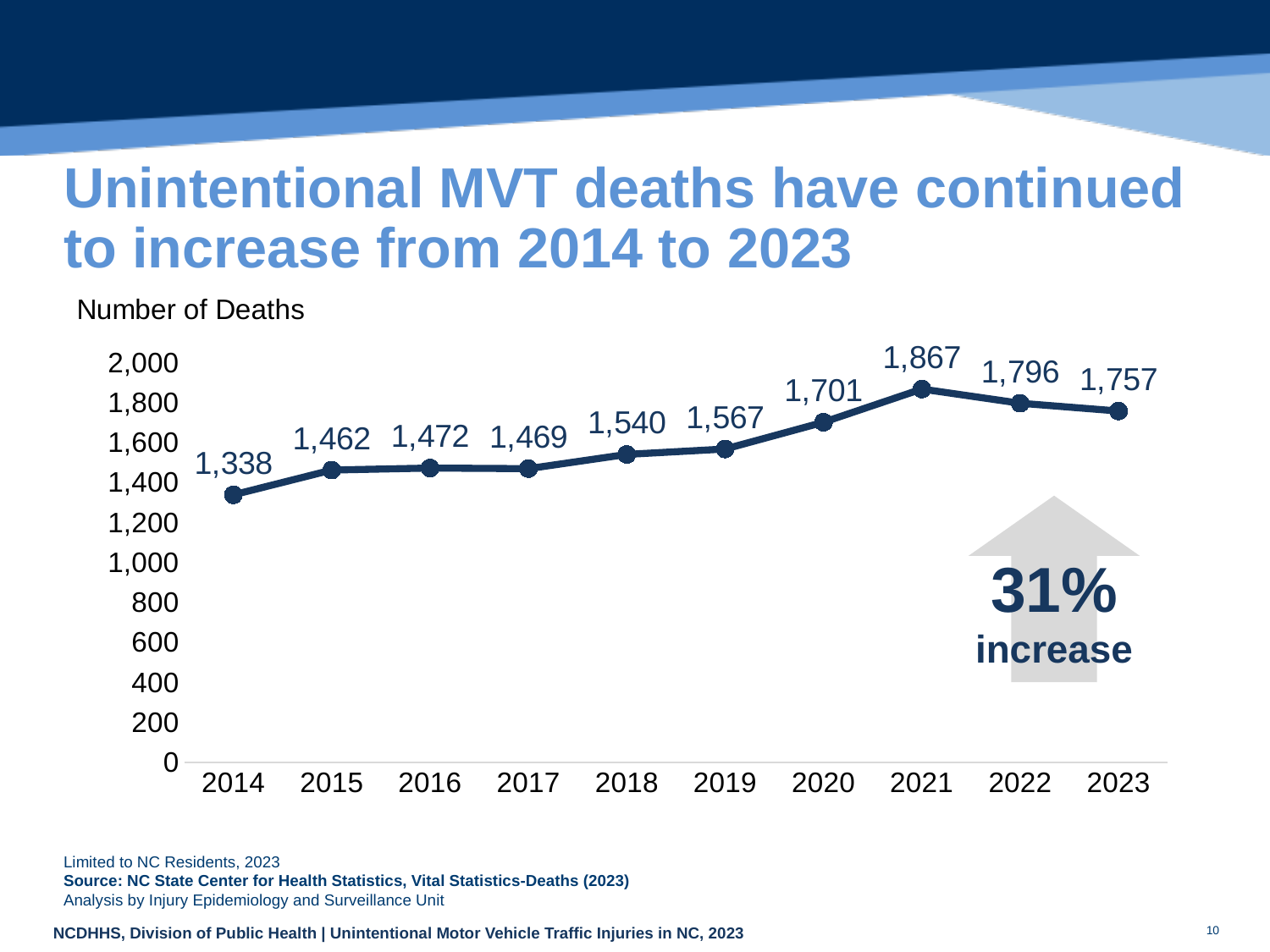

# Unintentional MVT deaths have continued to increase from 2014 to 2023

### Chart

| Category |  |
|---|---|
| 2014 | 1338.0 |
| 2015 | 1462.0 |
| 2016 | 1472.0 |
| 2017 | 1469.0 |
| 2018 | 1540.0 |
| 2019 | 1567.0 |
| 2020 | 1701.0 |
| 2021 | 1867.0 |
| 2022 | 1796.0 |
| 2023 | 1757.0 |
| 31% |
| --- |
| increase |
Limited to NC Residents, 2023
Source: NC State Center for Health Statistics, Vital Statistics-Deaths (2023)
Analysis by Injury Epidemiology and Surveillance Unit
10